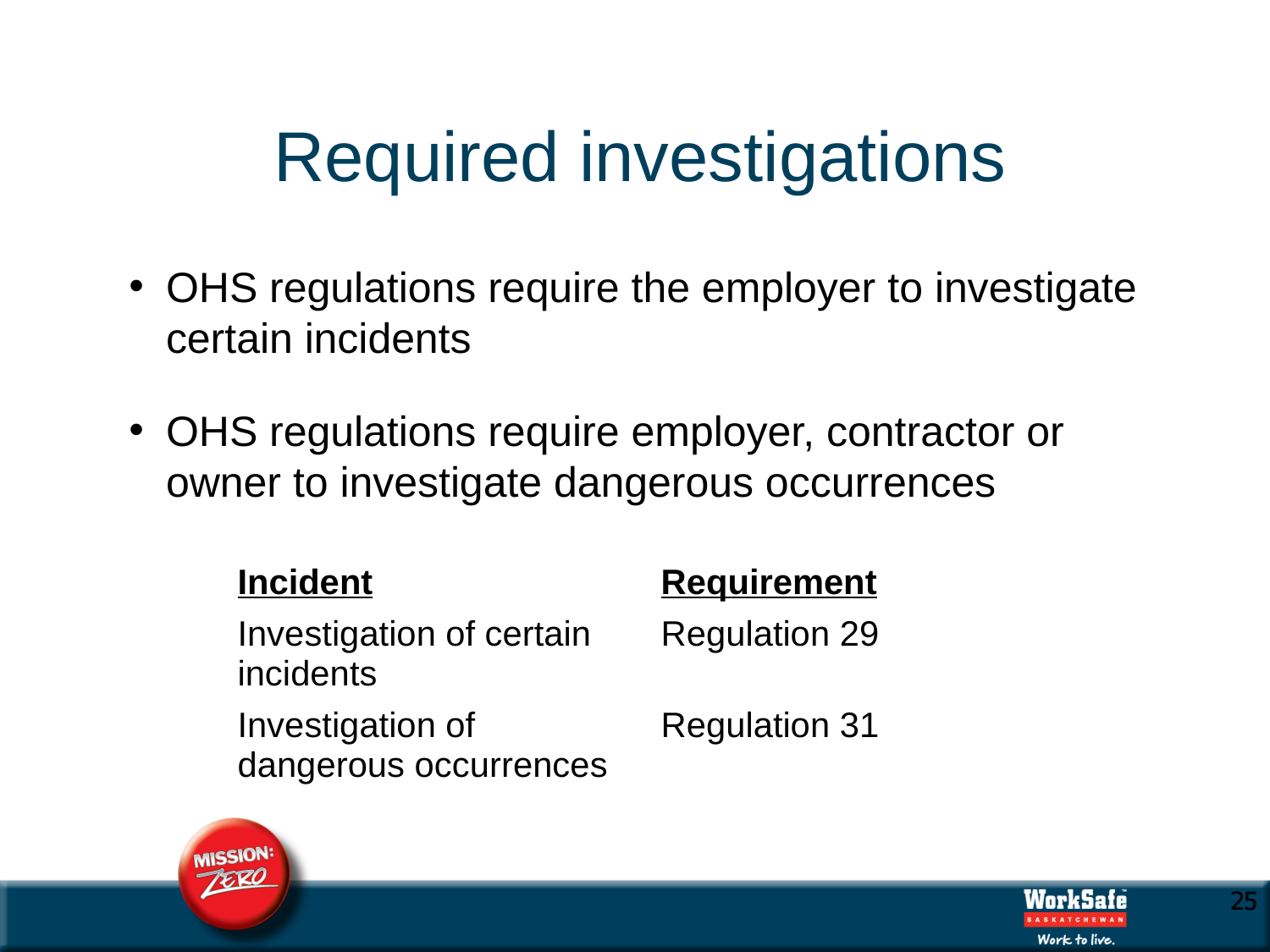

# Required investigations
OHS regulations require the employer to investigate certain incidents
OHS regulations require employer, contractor or owner to investigate dangerous occurrences

| Incident | Requirement |
| --- | --- |
| Investigation of certain incidents | Regulation 29 |
| Investigation of dangerous occurrences | Regulation 31 |